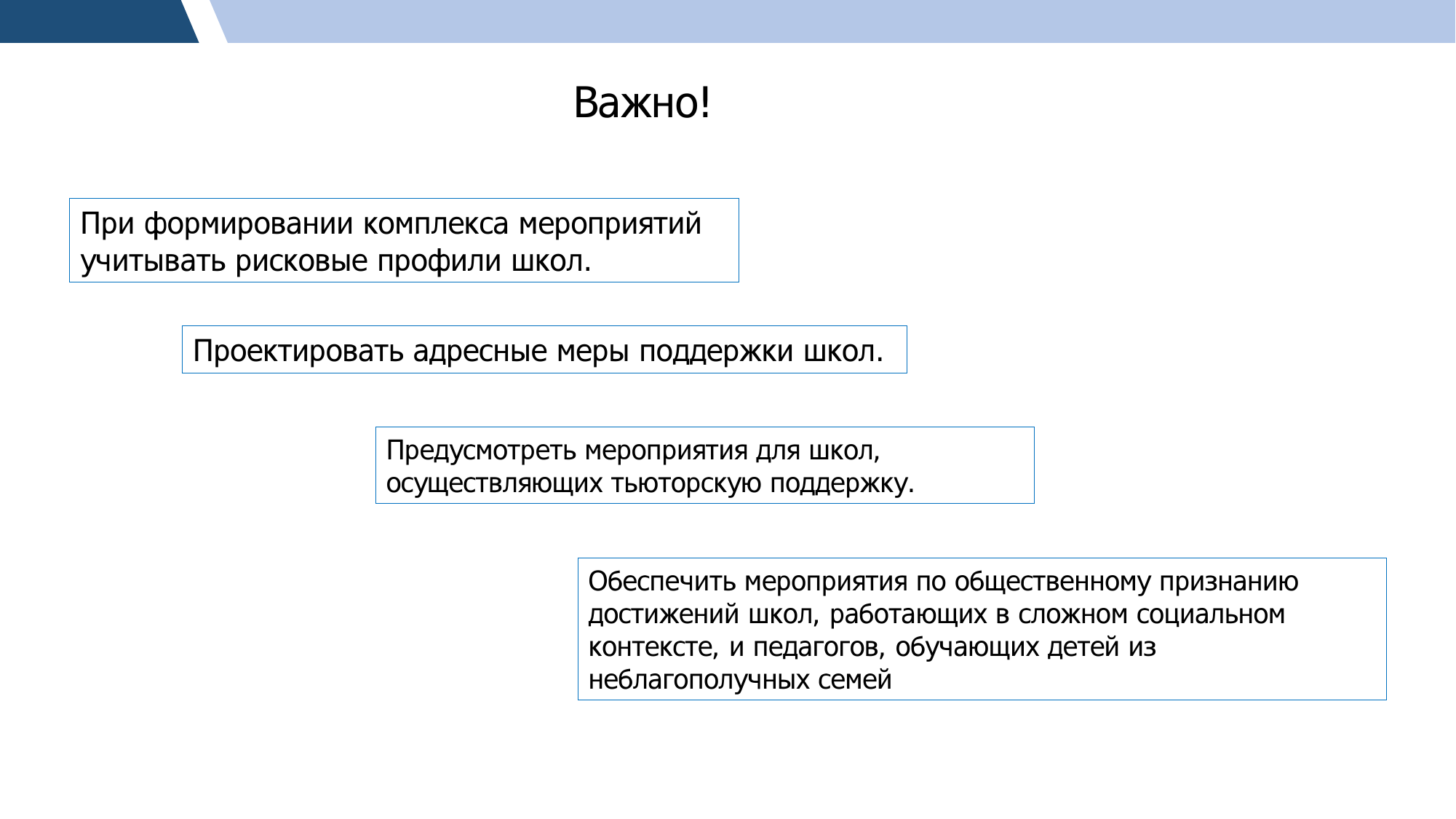

Важно!
При формировании комплекса мероприятий учитывать рисковые профили школ.
Проектировать адресные меры поддержки школ.
Предусмотреть мероприятия для школ, осуществляющих тьюторскую поддержку.
Обеспечить мероприятия по общественному признанию достижений школ, работающих в сложном социальном контексте, и педагогов, обучающих детей из неблагополучных семей